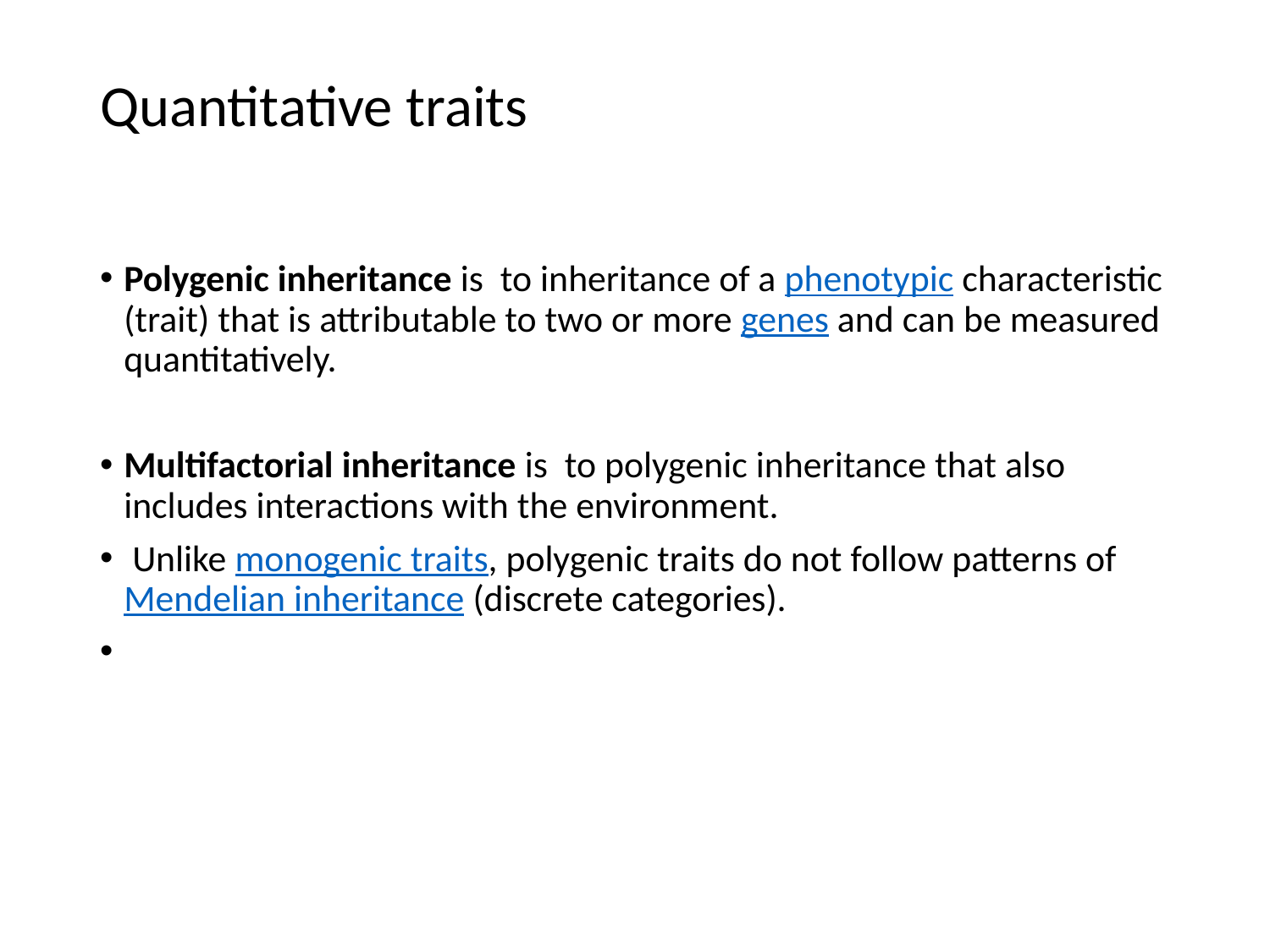

# Quantitative traits
Polygenic inheritance is  to inheritance of a phenotypic characteristic (trait) that is attributable to two or more genes and can be measured quantitatively.

Multifactorial inheritance is  to polygenic inheritance that also includes interactions with the environment.
 Unlike monogenic traits, polygenic traits do not follow patterns of Mendelian inheritance (discrete categories).